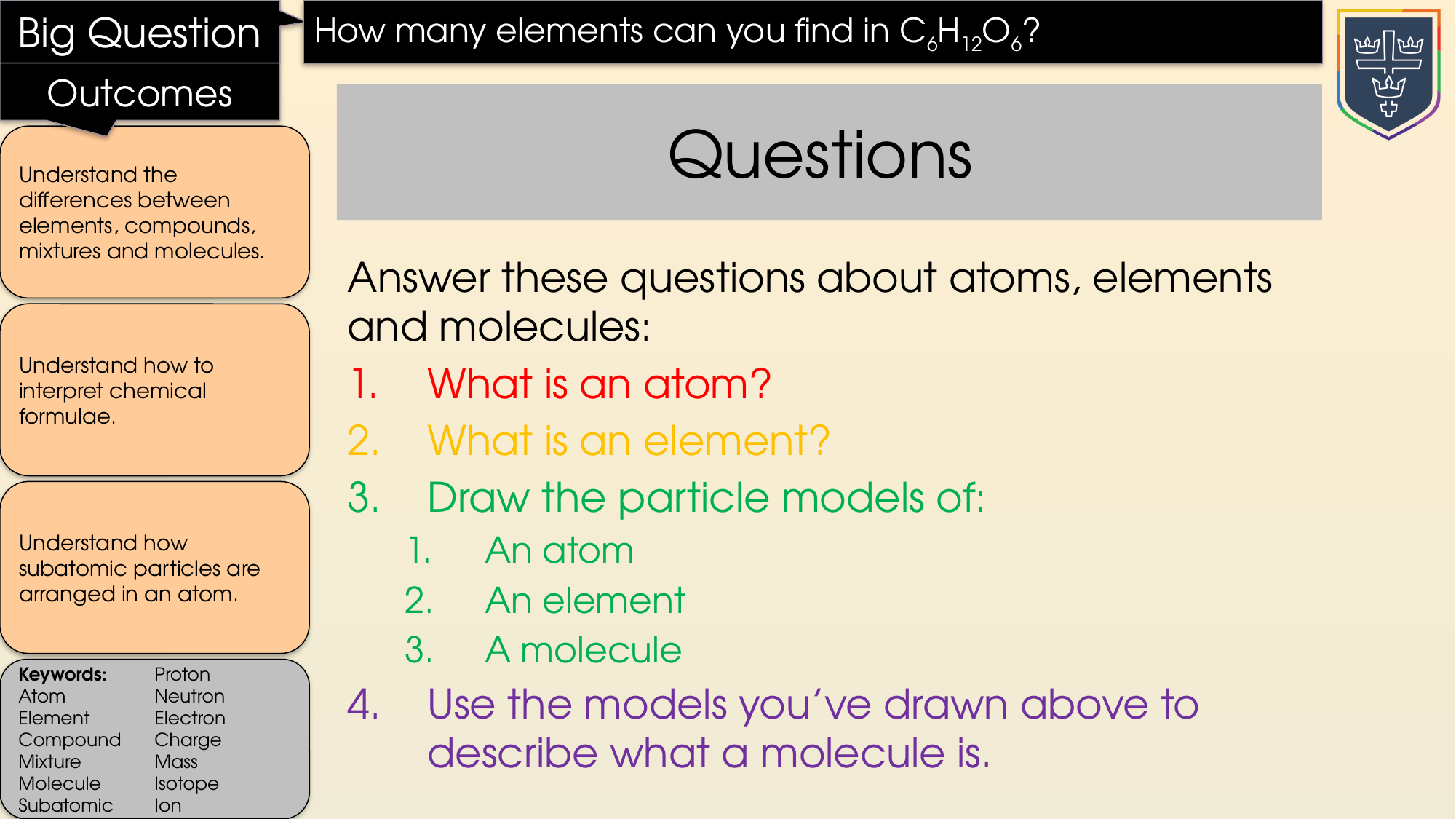

Questions
Answer these questions about atoms, elements and molecules:
What is an atom?
What is an element?
Draw the particle models of:
An atom
An element
A molecule
Use the models you’ve drawn above to describe what a molecule is.